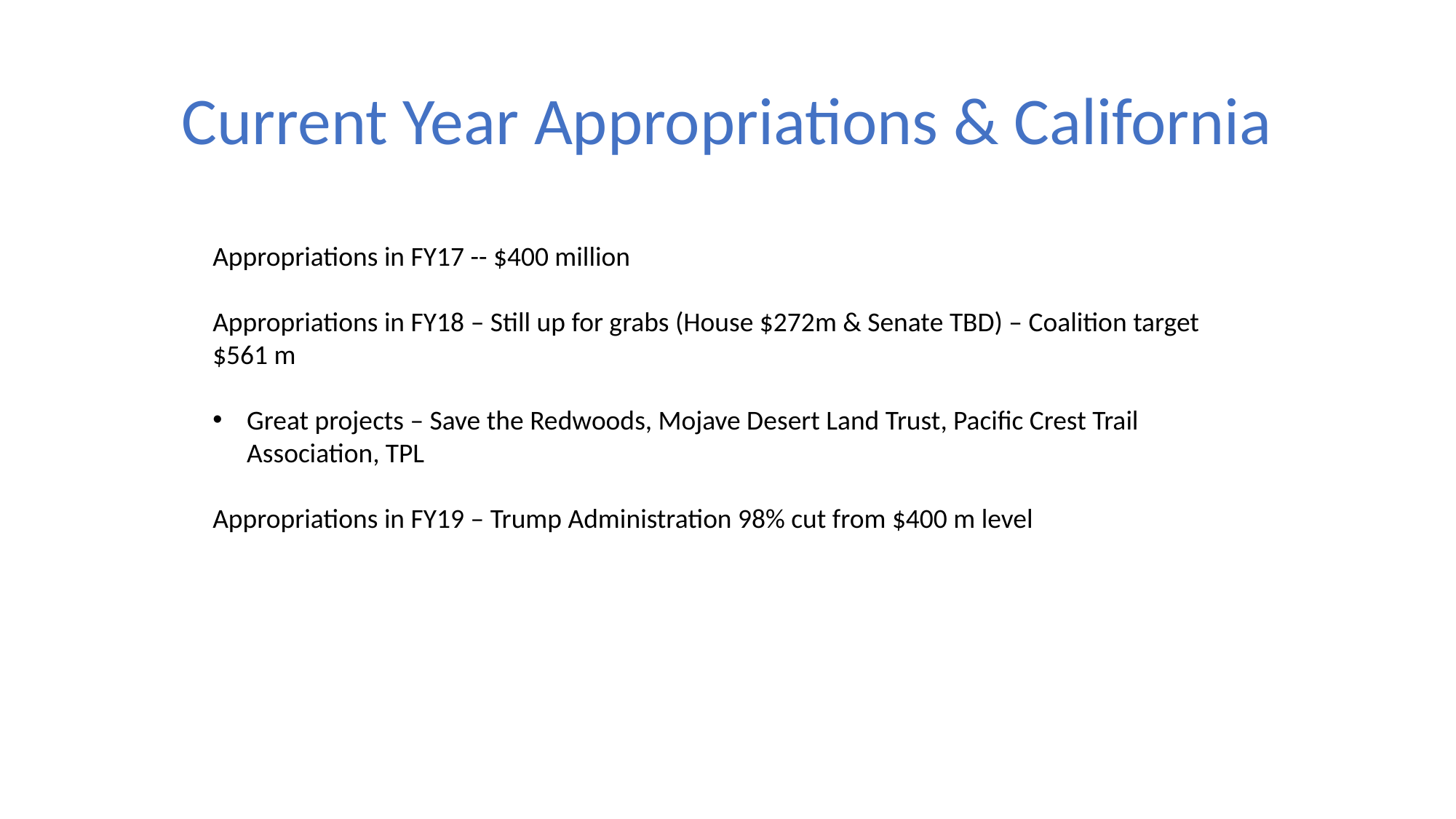

# Current Year Appropriations & California
Appropriations in FY17 -- $400 million

Appropriations in FY18 – Still up for grabs (House $272m & Senate TBD) – Coalition target $561 m

Great projects – Save the Redwoods, Mojave Desert Land Trust, Pacific Crest Trail Association, TPL

Appropriations in FY19 – Trump Administration 98% cut from $400 m level